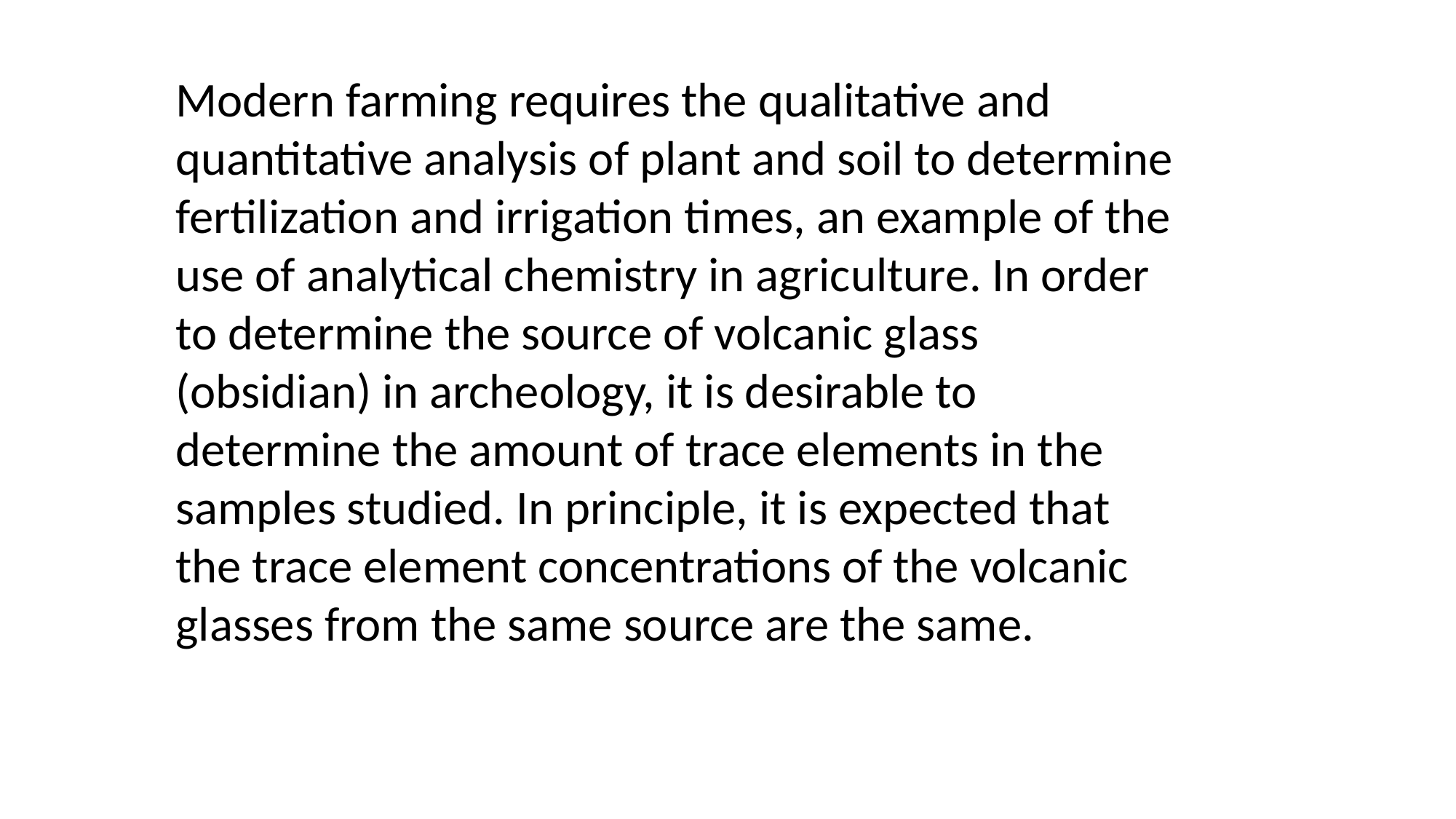

Modern farming requires the qualitative and quantitative analysis of plant and soil to determine fertilization and irrigation times, an example of the use of analytical chemistry in agriculture. In order to determine the source of volcanic glass (obsidian) in archeology, it is desirable to determine the amount of trace elements in the samples studied. In principle, it is expected that the trace element concentrations of the volcanic glasses from the same source are the same.